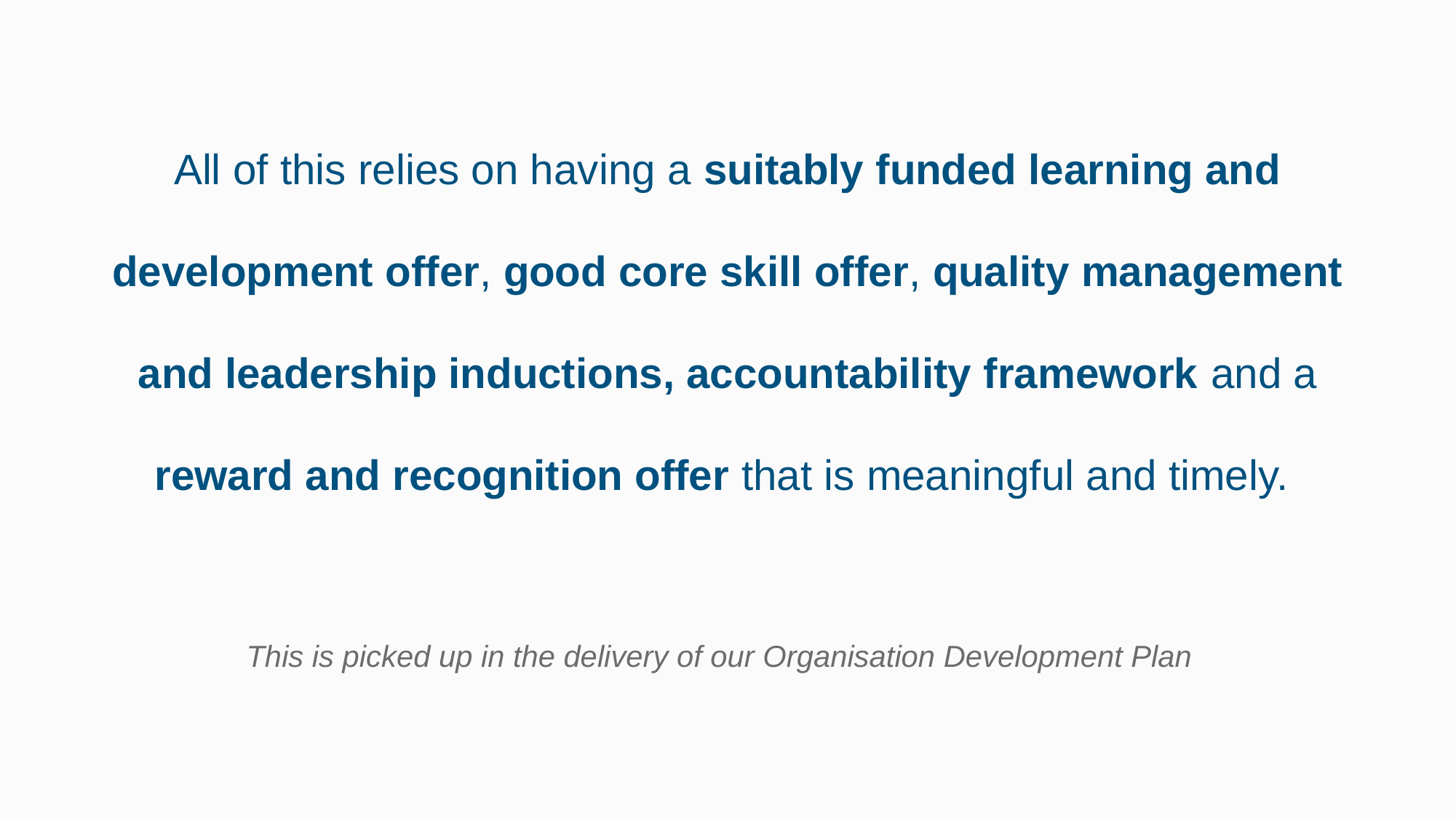

All of this relies on having a suitably funded learning and development offer, good core skill offer, quality management and leadership inductions, accountability framework and a reward and recognition offer that is meaningful and timely.

This is picked up in the delivery of our Organisation Development Plan